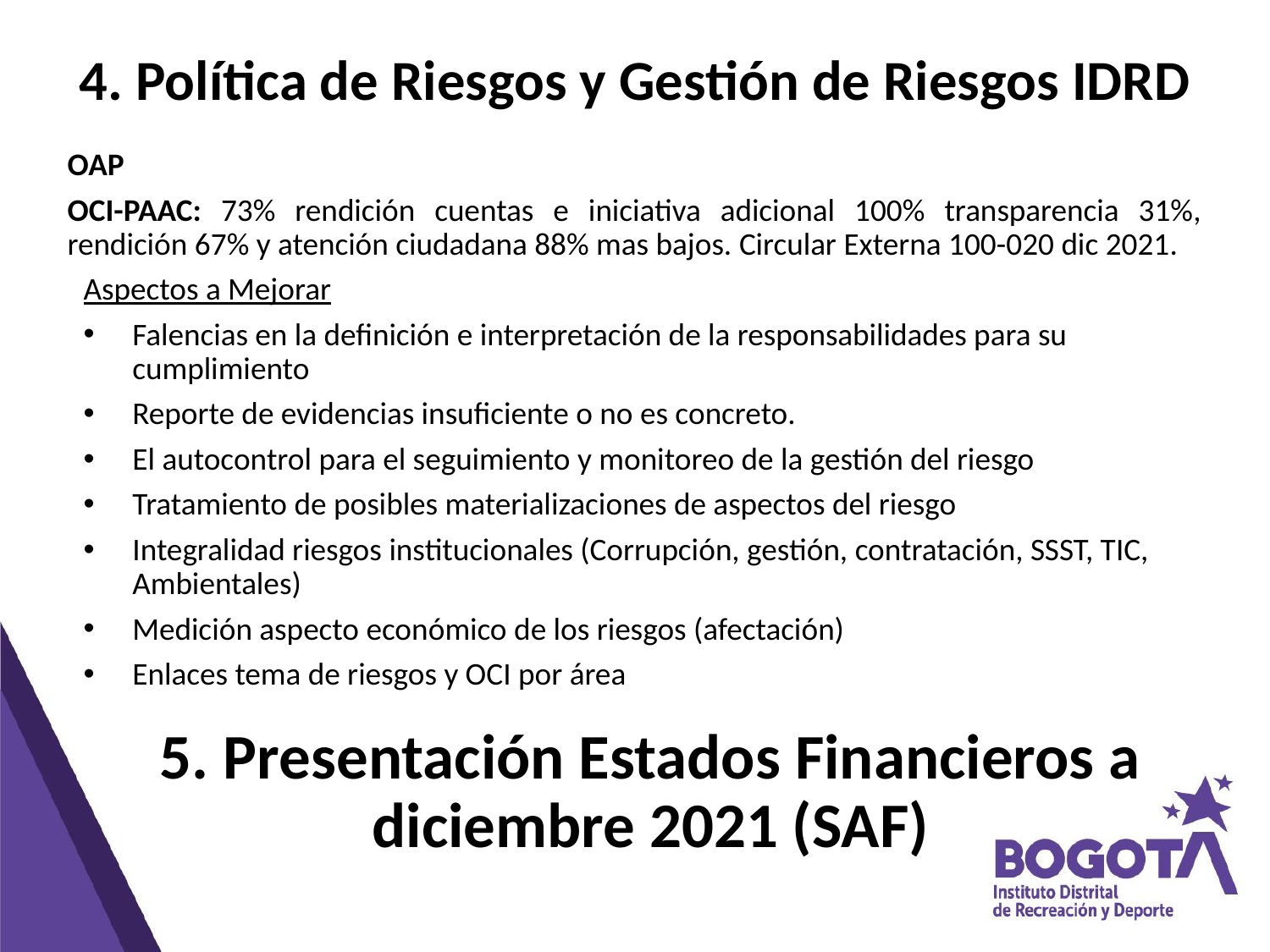

# 4. Política de Riesgos y Gestión de Riesgos IDRD
OAP
OCI-PAAC: 73% rendición cuentas e iniciativa adicional 100% transparencia 31%, rendición 67% y atención ciudadana 88% mas bajos. Circular Externa 100-020 dic 2021.
Aspectos a Mejorar
Falencias en la definición e interpretación de la responsabilidades para su cumplimiento
Reporte de evidencias insuficiente o no es concreto.
El autocontrol para el seguimiento y monitoreo de la gestión del riesgo
Tratamiento de posibles materializaciones de aspectos del riesgo
Integralidad riesgos institucionales (Corrupción, gestión, contratación, SSST, TIC, Ambientales)
Medición aspecto económico de los riesgos (afectación)
Enlaces tema de riesgos y OCI por área

5. Presentación Estados Financieros a diciembre 2021 (SAF)